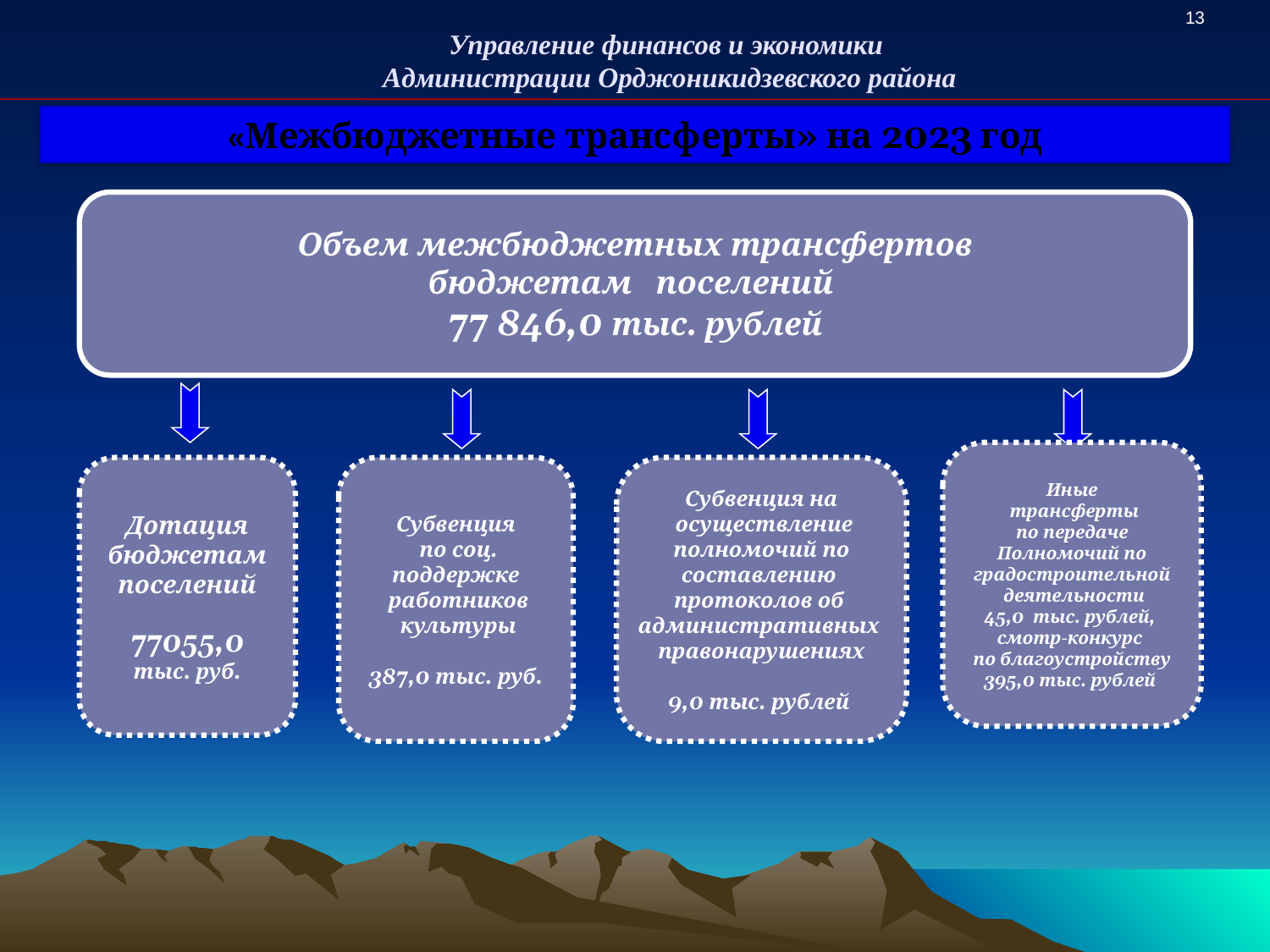

13
Управление финансов и экономики
Администрации Орджоникидзевского района
«Межбюджетные трансферты» на 2023 год
Объем межбюджетных трансфертов
бюджетам   поселений
77 846,0 тыс. рублей

Иные
 трансферты
 по передаче
Полномочий по
градостроительной
 деятельности
45,0  тыс. рублей,
смотр-конкурс
по благоустройству
395,0 тыс. рублей
Дотация
 бюджетам
поселений

77055,0
тыс. руб.
Субвенция
 по соц.
поддержке
 работников
 культуры

387,0 тыс. руб.
Субвенция на
 осуществление
 полномочий по
составлению
протоколов об
административных
правонарушениях

9,0 тыс. рублей